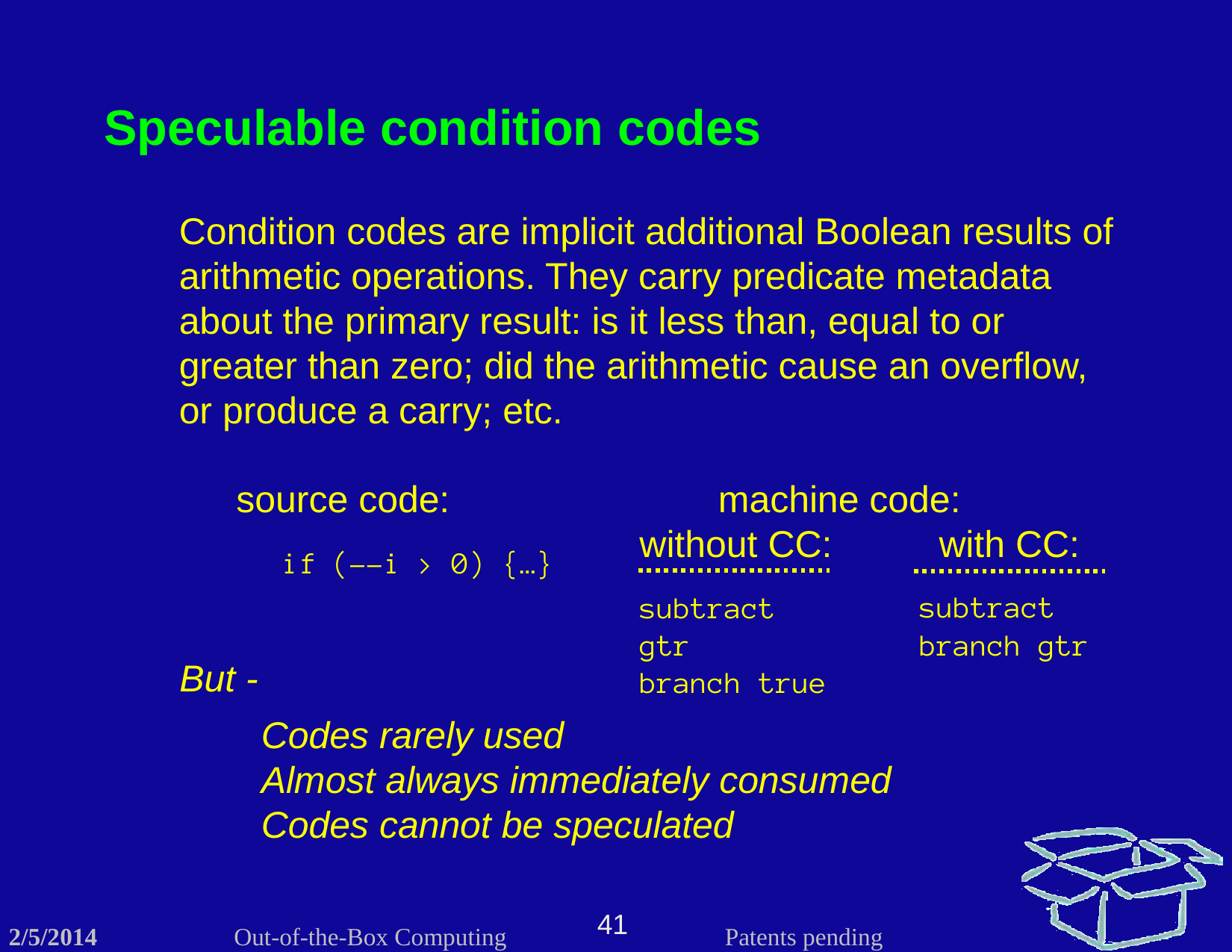

Speculable condition codes
Condition codes are implicit additional Boolean results of arithmetic operations. They carry predicate metadata about the primary result: is it less than, equal to or greater than zero; did the arithmetic cause an overflow, or produce a carry; etc.
source code:
machine code:
without CC:
with CC:
if (--i > 0) {…}
subtract
gtr
branch true
subtract
branch gtr
But -
Codes rarely used
Almost always immediately consumed
Codes cannot be speculated